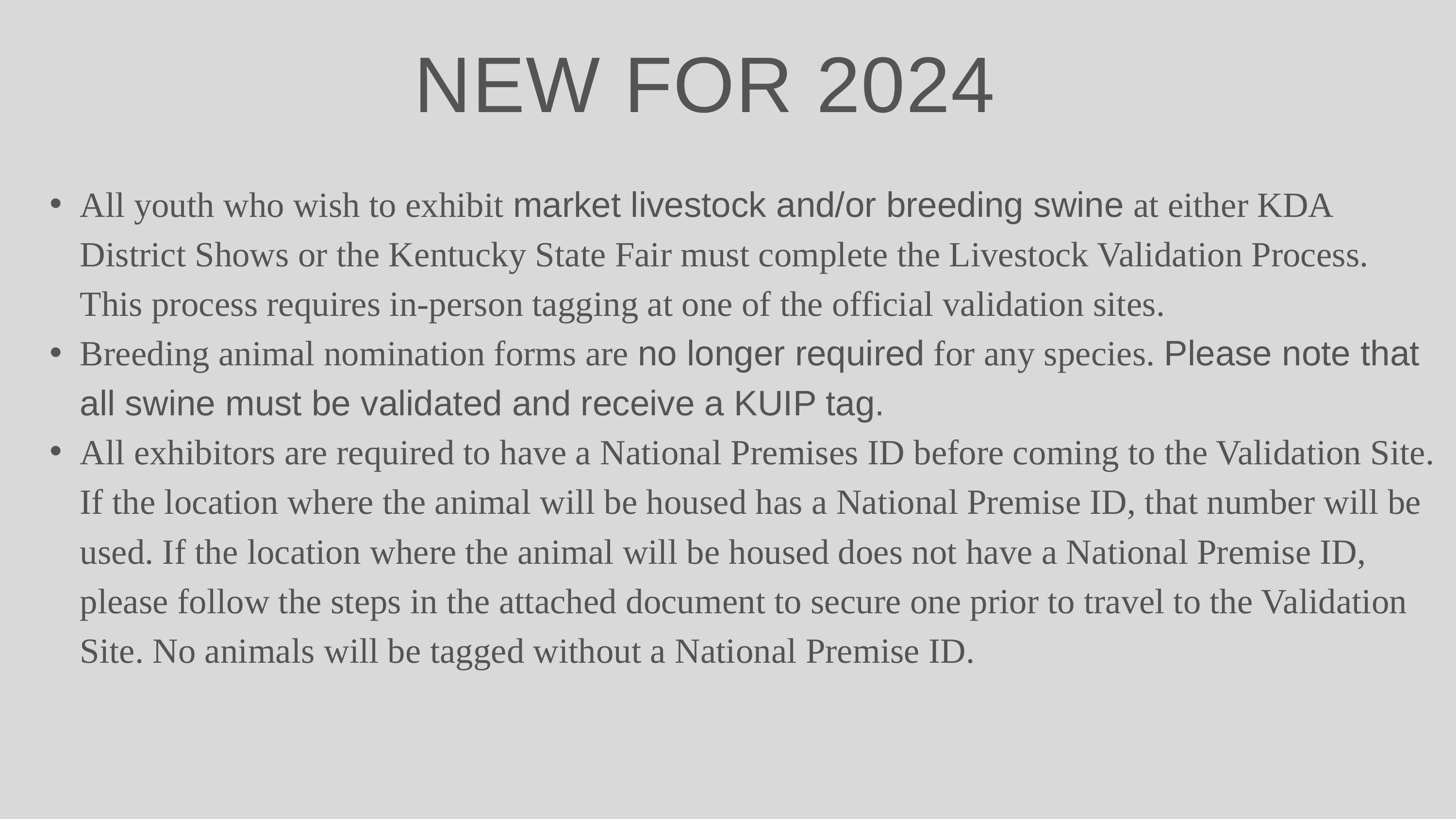

NEW FOR 2024

All youth who wish to exhibit market livestock and/or breeding swine at either KDA District Shows or the Kentucky State Fair must complete the Livestock Validation Process. This process requires in-person tagging at one of the official validation sites.
Breeding animal nomination forms are no longer required for any species. Please note that all swine must be validated and receive a KUIP tag.
All exhibitors are required to have a National Premises ID before coming to the Validation Site. If the location where the animal will be housed has a National Premise ID, that number will be used. If the location where the animal will be housed does not have a National Premise ID, please follow the steps in the attached document to secure one prior to travel to the Validation Site. No animals will be tagged without a National Premise ID.